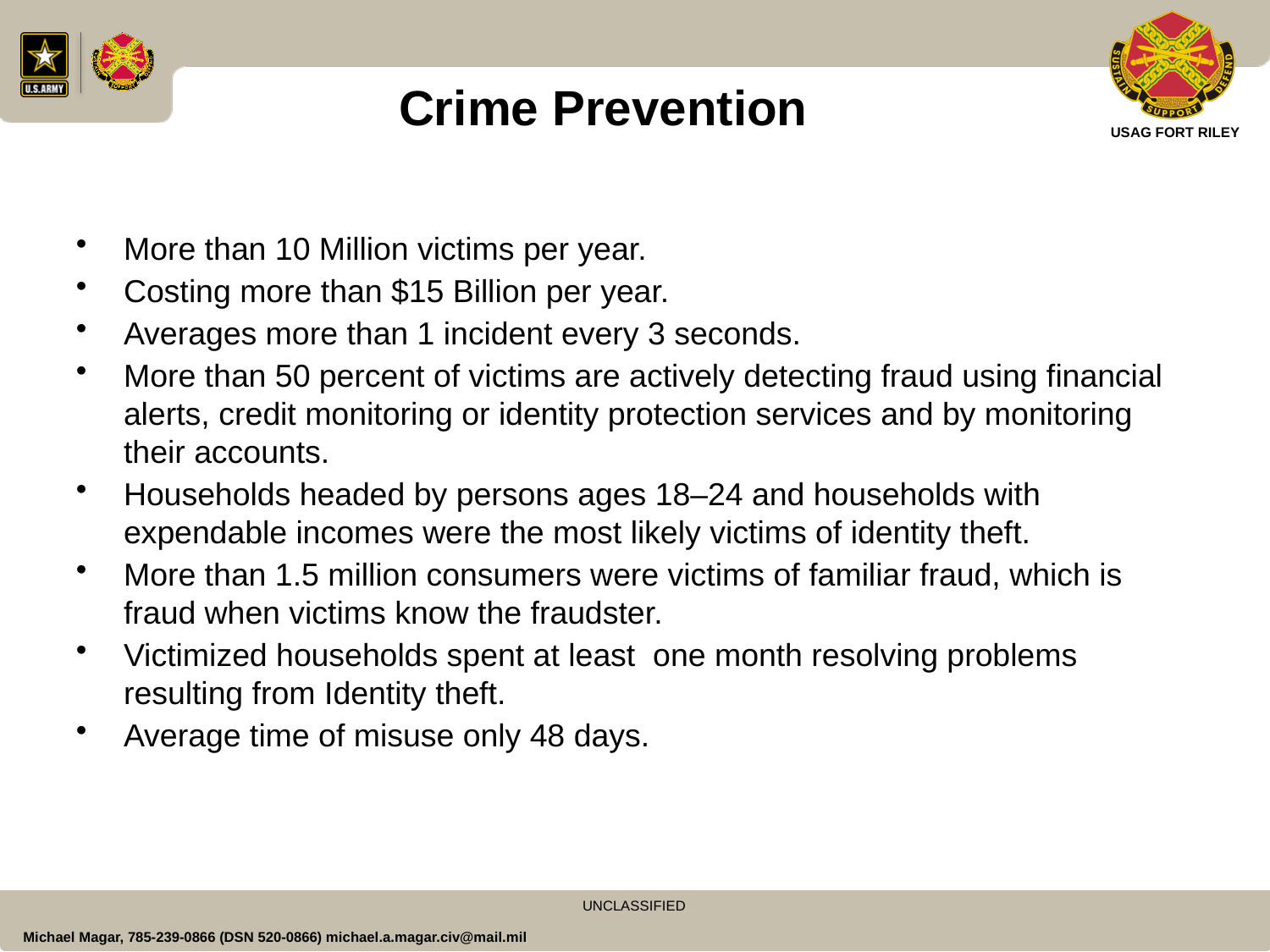

Crime Prevention
More than 10 Million victims per year.
Costing more than $15 Billion per year.
Averages more than 1 incident every 3 seconds.
More than 50 percent of victims are actively detecting fraud using financial alerts, credit monitoring or identity protection services and by monitoring their accounts.
Households headed by persons ages 18–24 and households with expendable incomes were the most likely victims of identity theft.
More than 1.5 million consumers were victims of familiar fraud, which is fraud when victims know the fraudster.
Victimized households spent at least  one month resolving problems resulting from Identity theft.
Average time of misuse only 48 days.